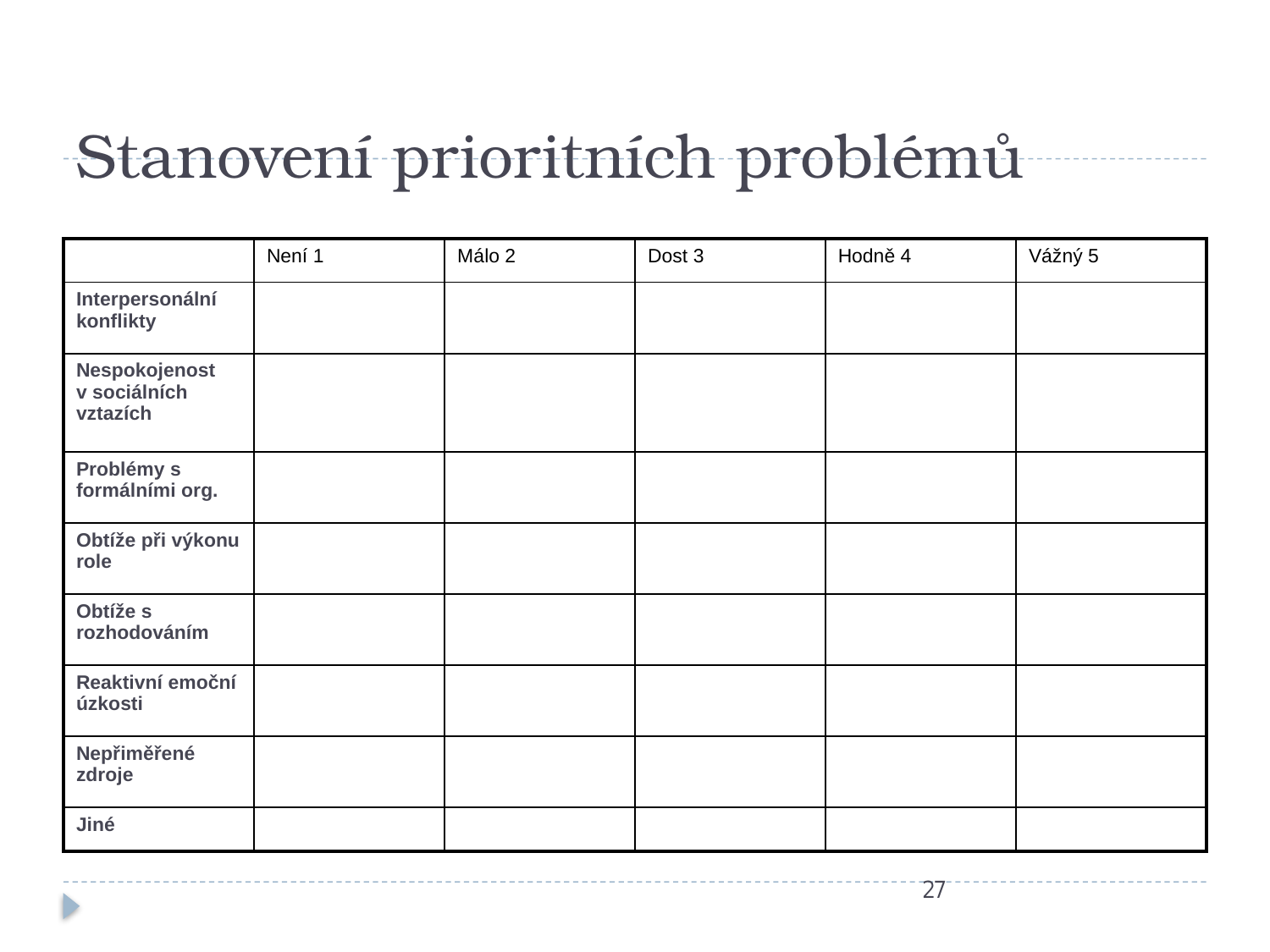

# Stanovení prioritních problémů
|  | Není 1 | Málo 2 | Dost 3 | Hodně 4 | Vážný 5 |
| --- | --- | --- | --- | --- | --- |
| Interpersonální konflikty |  |  |  |  |  |
| Nespokojenost v sociálních vztazích |  |  |  |  |  |
| Problémy s formálními org. |  |  |  |  |  |
| Obtíže při výkonu role |  |  |  |  |  |
| Obtíže s rozhodováním |  |  |  |  |  |
| Reaktivní emoční úzkosti |  |  |  |  |  |
| Nepřiměřené zdroje |  |  |  |  |  |
| Jiné |  |  |  |  |  |
27